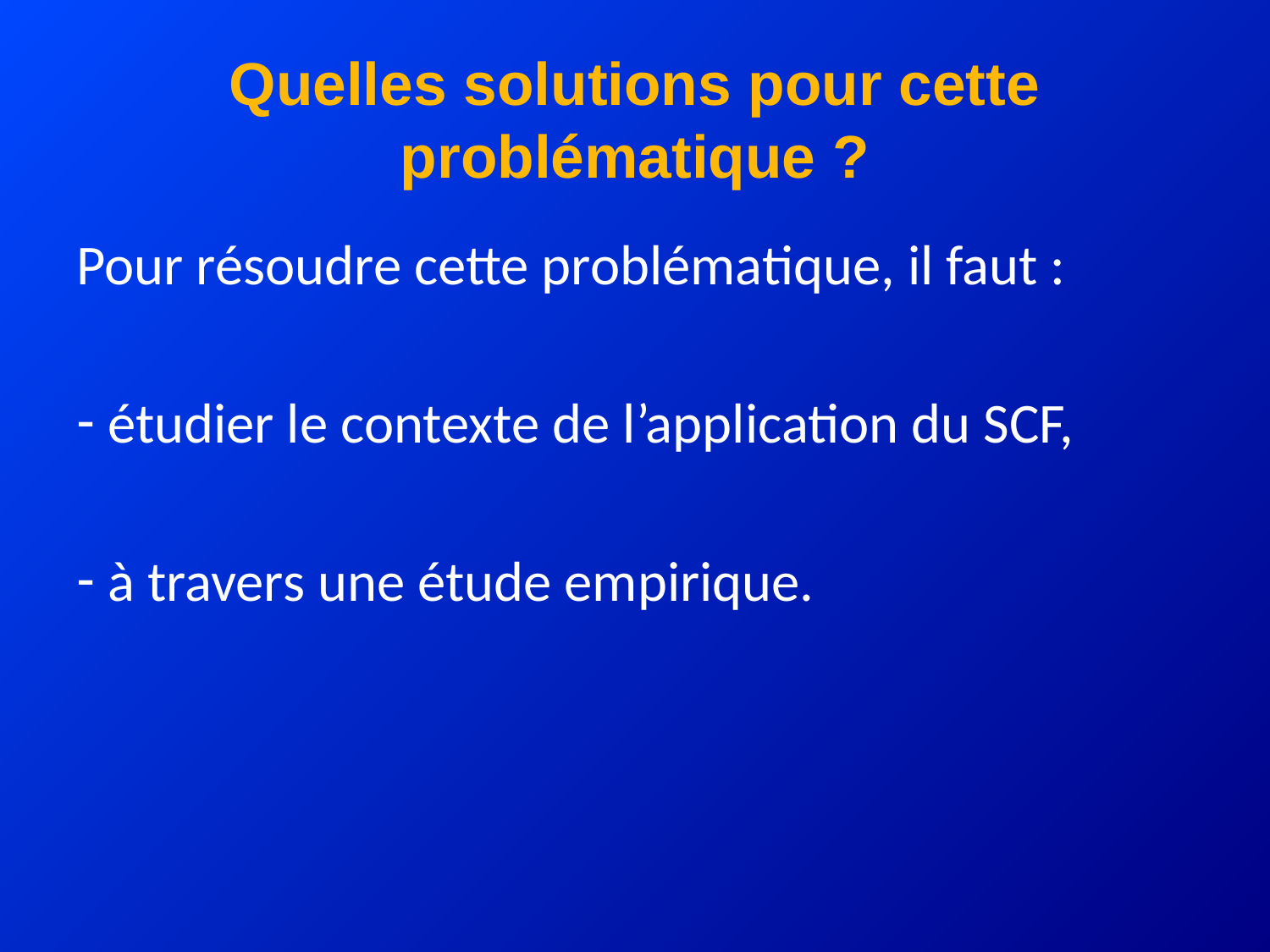

# Quelles solutions pour cette problématique ?
Pour résoudre cette problématique, il faut :

 étudier le contexte de l’application du SCF,

 à travers une étude empirique.